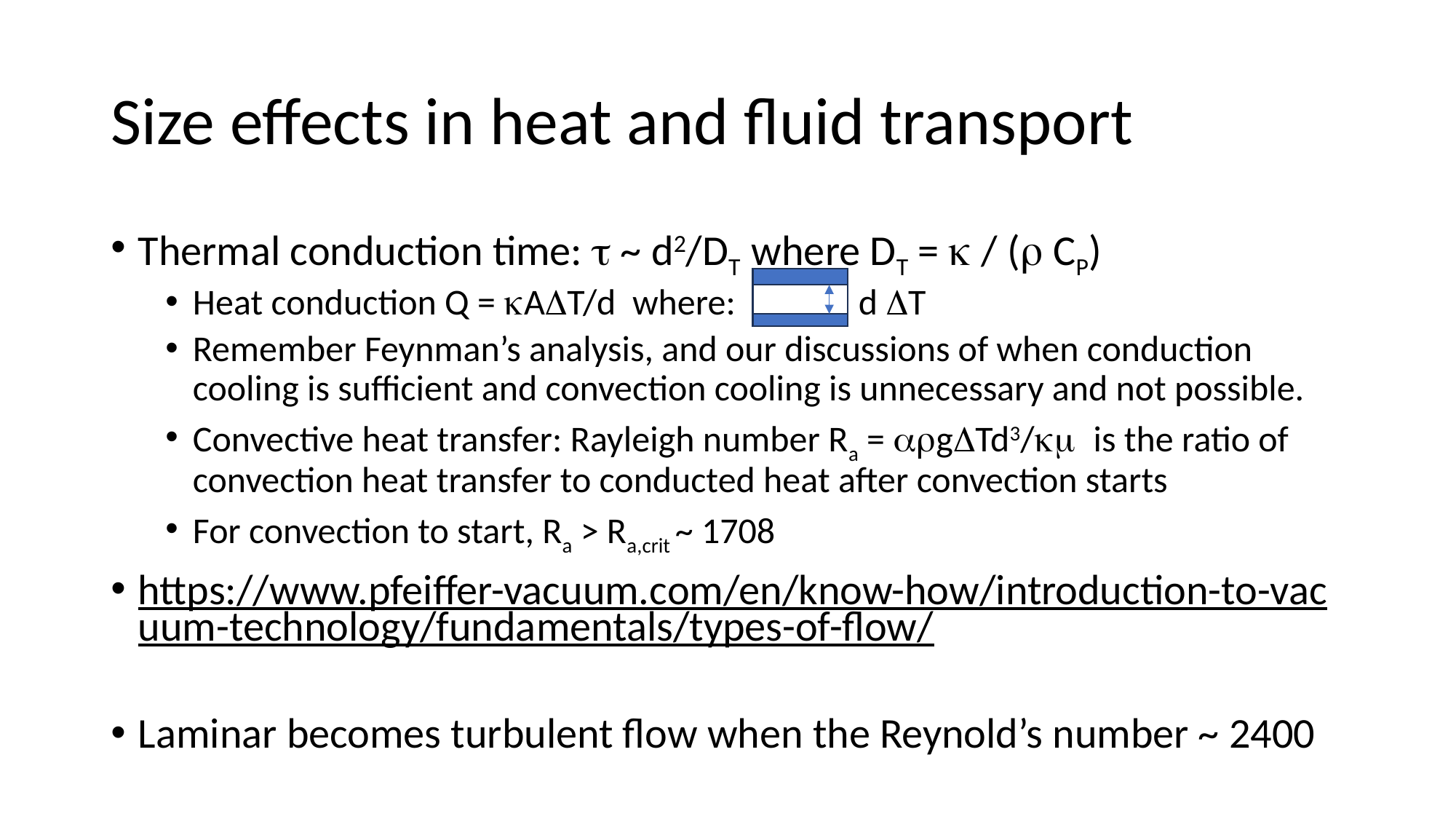

# Size effects in heat and fluid transport
Thermal conduction time: τ ~ d2/DT  where DT = κ / (ρ CP)
Heat conduction Q = κAΔT/d  where:               d ΔT
Remember Feynman’s analysis, and our discussions of when conduction cooling is sufficient and convection cooling is unnecessary and not possible.
Convective heat transfer: Rayleigh number Ra = αρgΔTd3/κμ is the ratio of convection heat transfer to conducted heat after convection starts
For convection to start, Ra > Ra,crit ~ 1708
https://www.pfeiffer-vacuum.com/en/know-how/introduction-to-vacuum-technology/fundamentals/types-of-flow/
Laminar becomes turbulent flow when the Reynold’s number ~ 2400